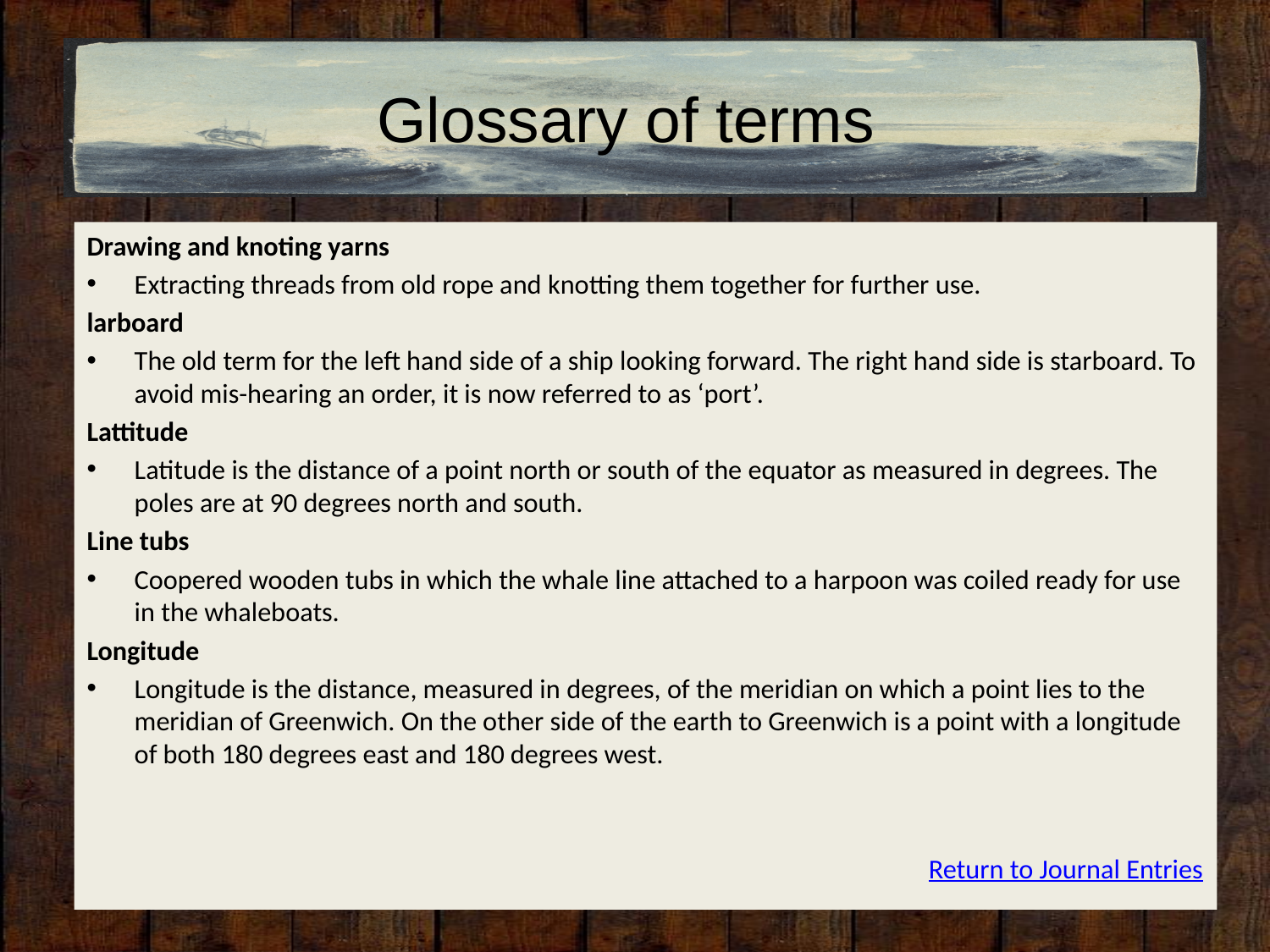

# Glossary of terms
Drawing and knoting yarns
Extracting threads from old rope and knotting them together for further use.
larboard
The old term for the left hand side of a ship looking forward. The right hand side is starboard. To avoid mis-hearing an order, it is now referred to as ‘port’.
Lattitude
Latitude is the distance of a point north or south of the equator as measured in degrees. The poles are at 90 degrees north and south.
Line tubs
Coopered wooden tubs in which the whale line attached to a harpoon was coiled ready for use in the whaleboats.
Longitude
Longitude is the distance, measured in degrees, of the meridian on which a point lies to the meridian of Greenwich. On the other side of the earth to Greenwich is a point with a longitude of both 180 degrees east and 180 degrees west.

						             Return to Journal Entries